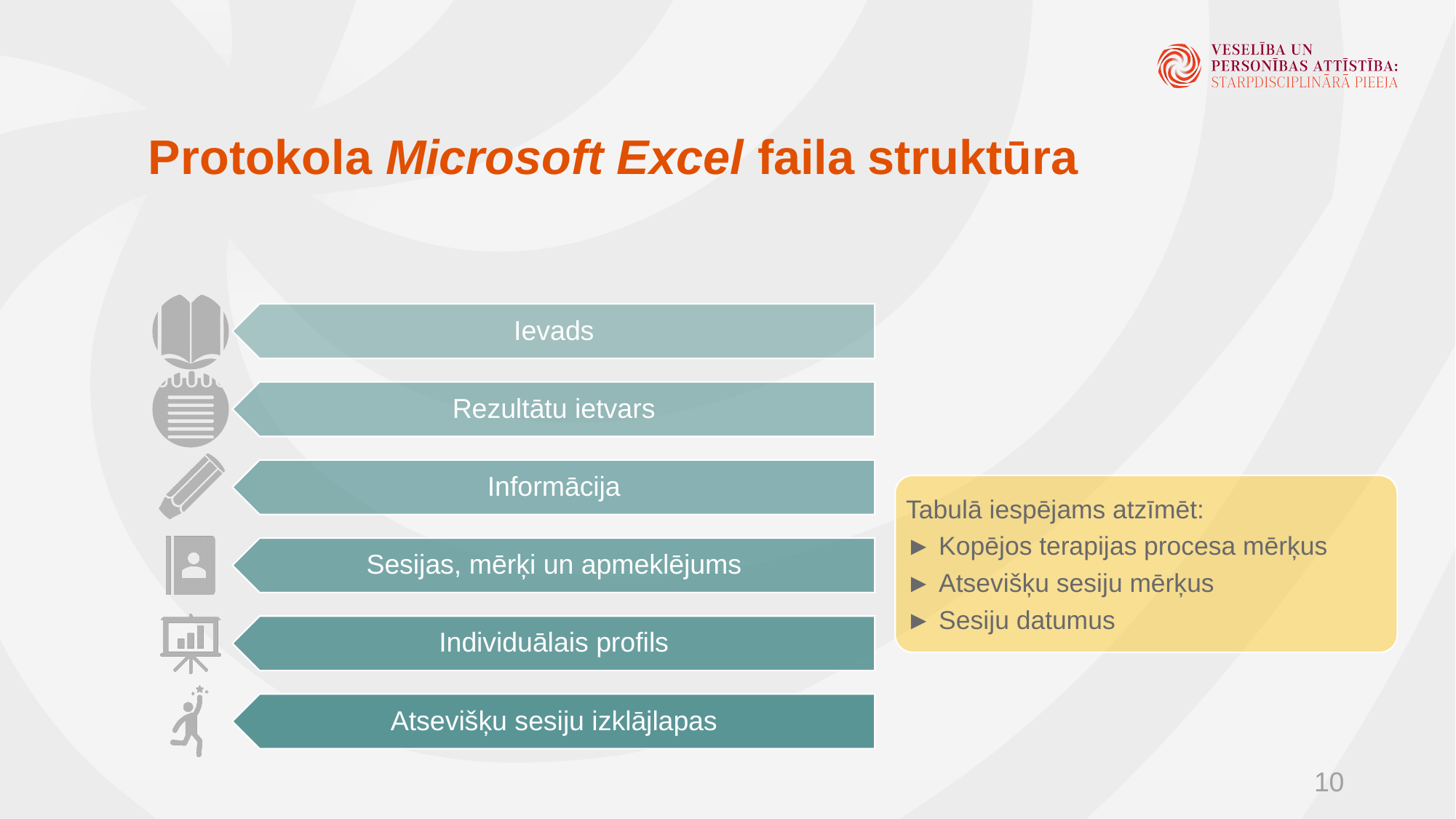

# Protokola Microsoft Excel faila struktūra

Ievads

Rezultātu ietvars

Informācija

Tabulā iespējams atzīmēt:
► Kopējos terapijas procesa mērķus
► Atsevišķu sesiju mērķus
► Sesiju datumus

Sesijas, mērķi un apmeklējums

Individuālais profils

Atsevišķu sesiju izklājlapas
10